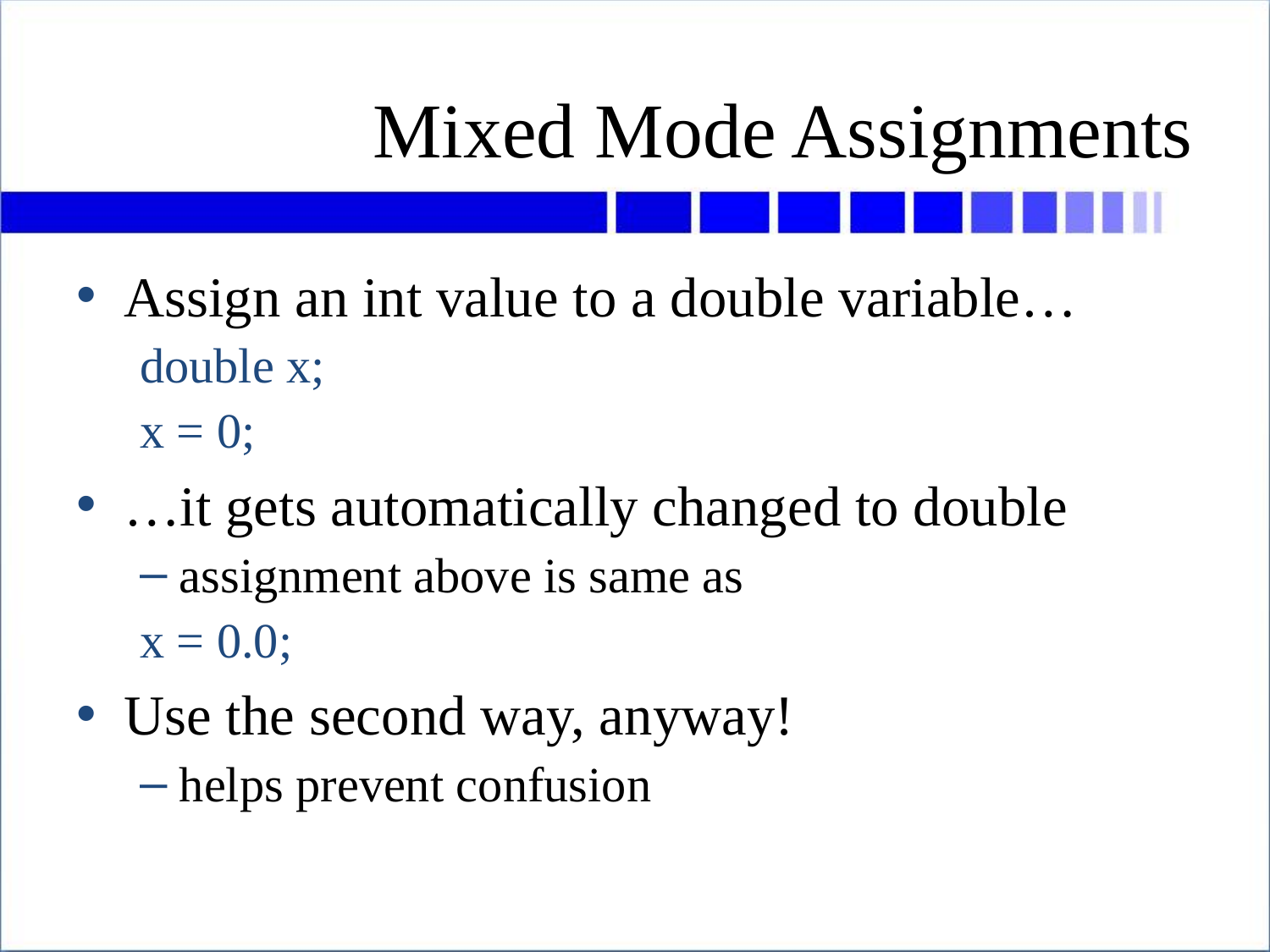

# Mixed Mode Assignments
Assign an int value to a double variable…
double x;
x = 0;
…it gets automatically changed to double
assignment above is same as
x = 0.0;
Use the second way, anyway!
helps prevent confusion